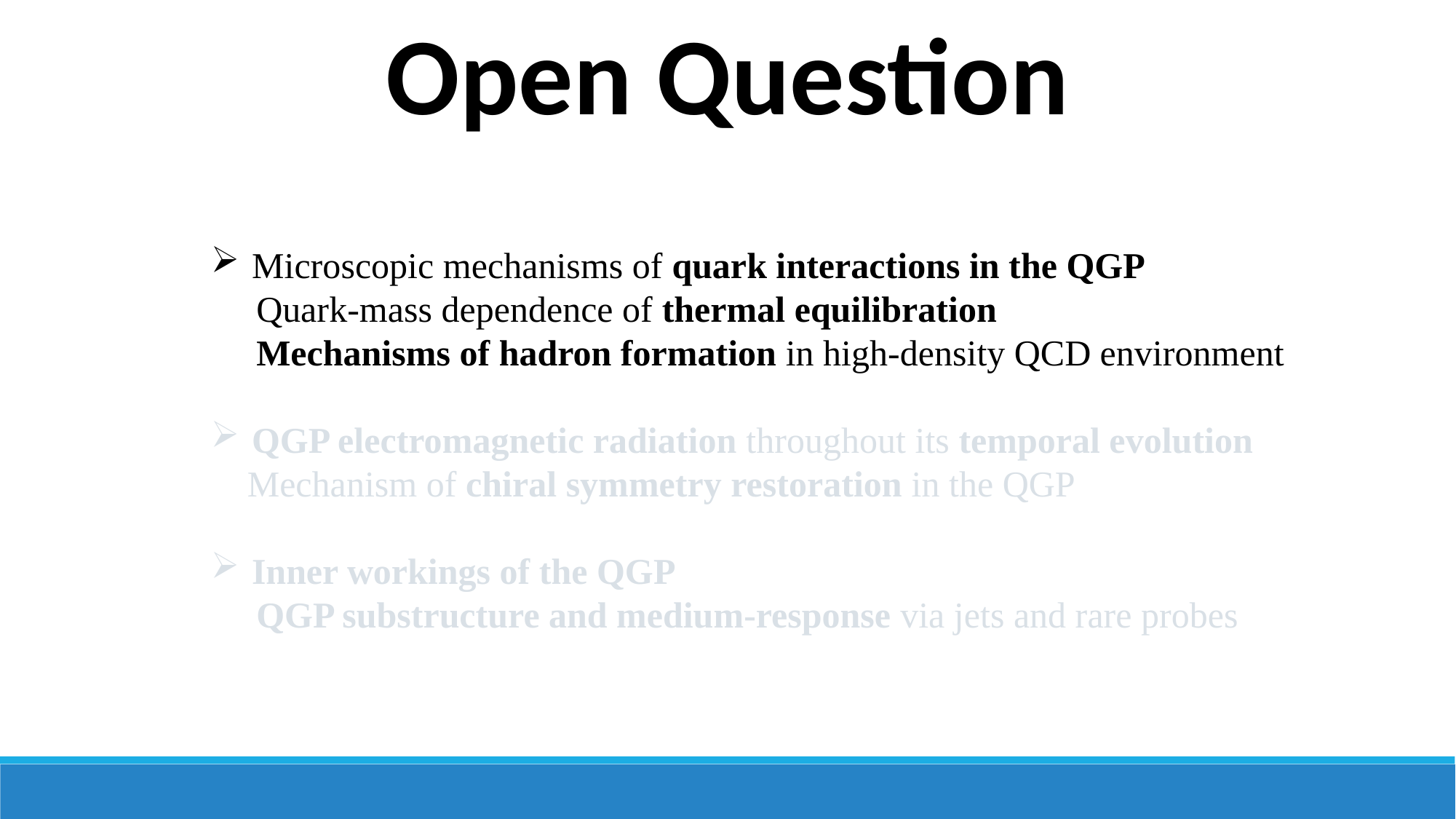

Open Question

Microscopic mechanisms of quark interactions in the QGP
     Quark-mass dependence of thermal equilibration
     Mechanisms of hadron formation in high-density QCD environment

QGP electromagnetic radiation throughout its temporal evolution
    Mechanism of chiral symmetry restoration in the QGP

Inner workings of the QGP
     QGP substructure and medium-response via jets and rare probes
Yayun He et al,  arXiv:2201.08408